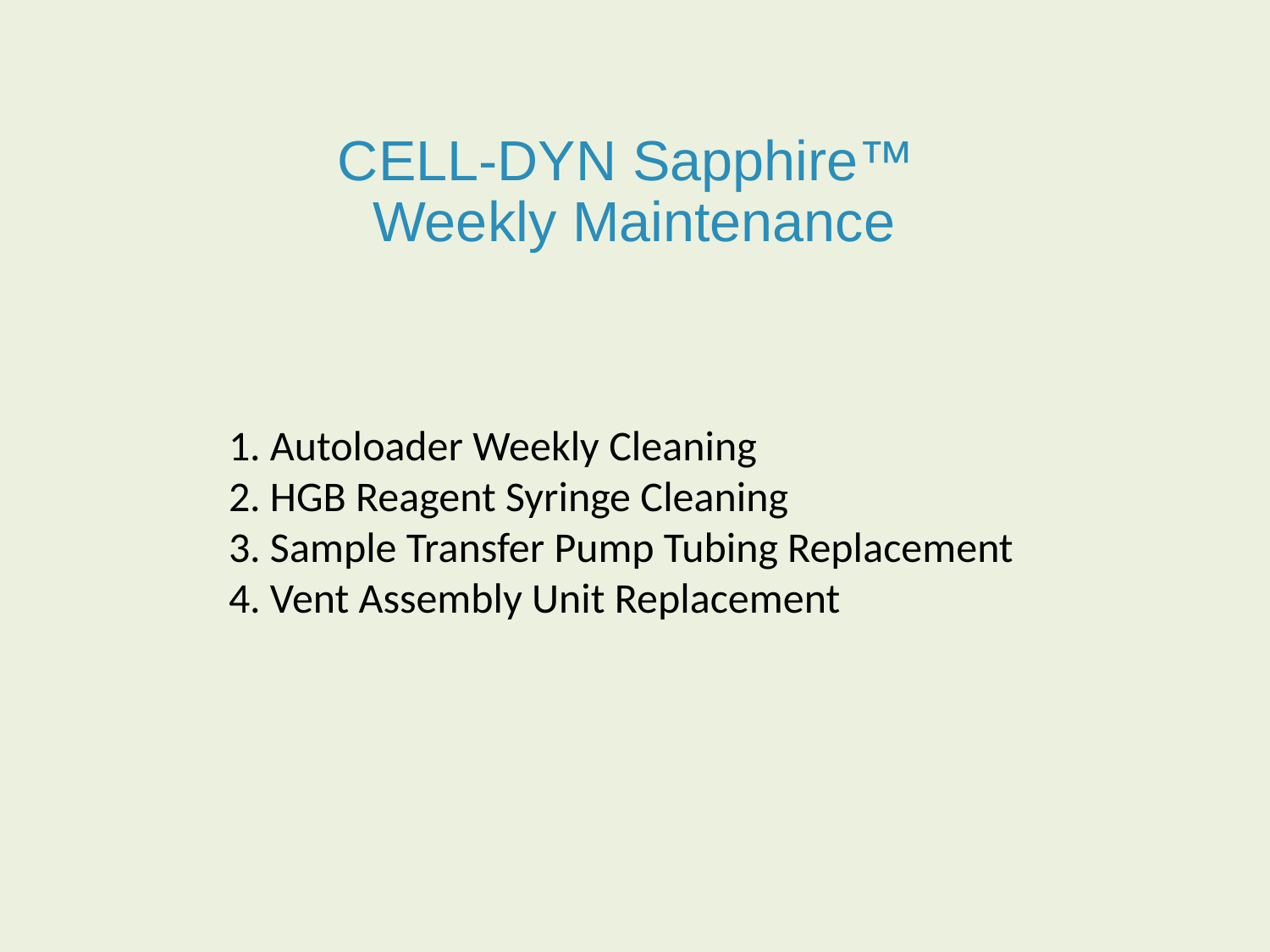

CELL-DYN Sapphire™
Weekly Maintenance
1. Autoloader Weekly Cleaning
2. HGB Reagent Syringe Cleaning
3. Sample Transfer Pump Tubing Replacement
4. Vent Assembly Unit Replacement